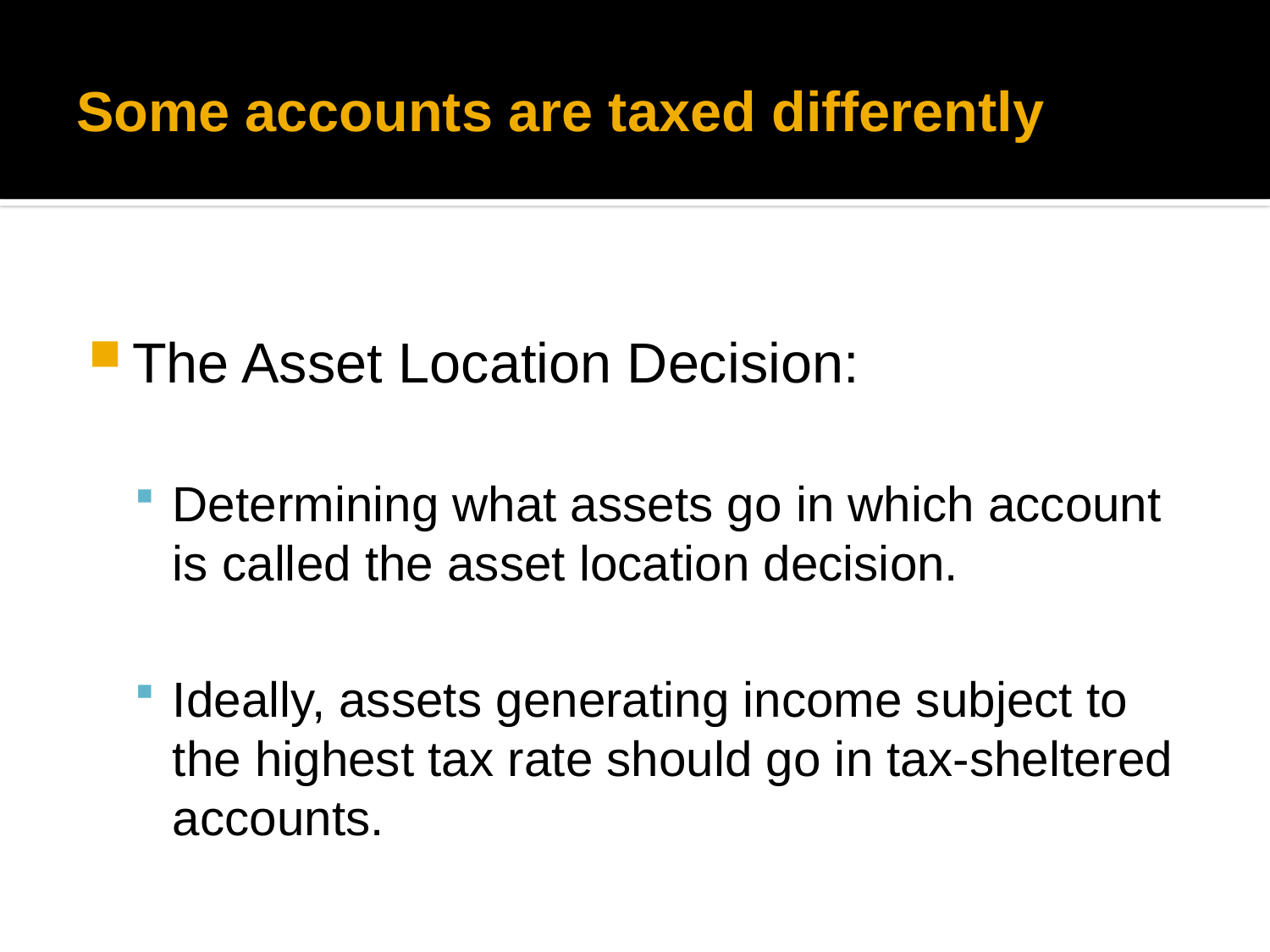

# Some accounts are taxed differently

The Asset Location Decision:

Determining what assets go in which account is called the asset location decision.

Ideally, assets generating income subject to the highest tax rate should go in tax-sheltered accounts.